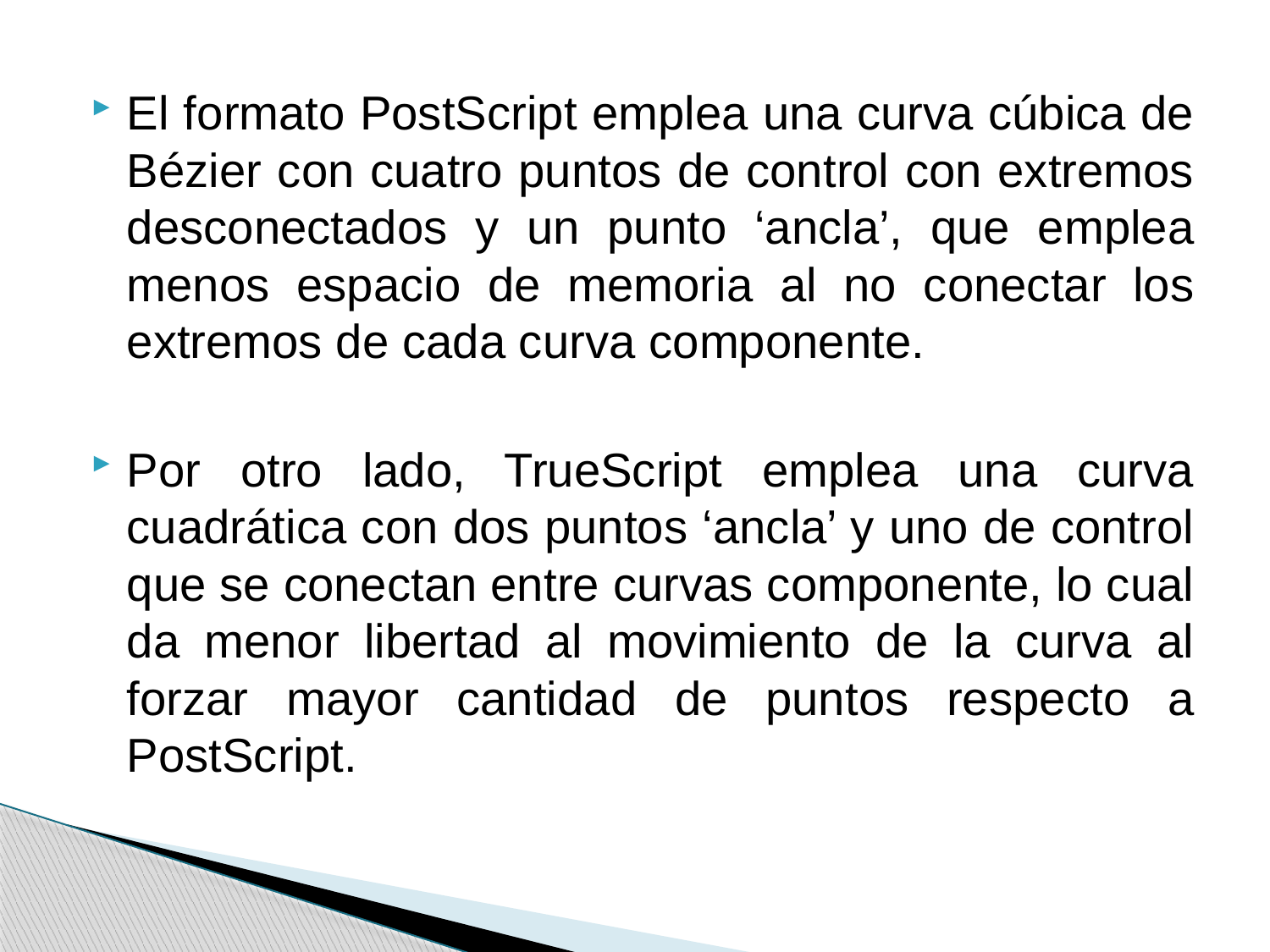

El formato PostScript emplea una curva cúbica de Bézier con cuatro puntos de control con extremos desconectados y un punto ‘ancla’, que emplea menos espacio de memoria al no conectar los extremos de cada curva componente.

Por otro lado, TrueScript emplea una curva cuadrática con dos puntos ‘ancla’ y uno de control que se conectan entre curvas componente, lo cual da menor libertad al movimiento de la curva al forzar mayor cantidad de puntos respecto a PostScript.
#